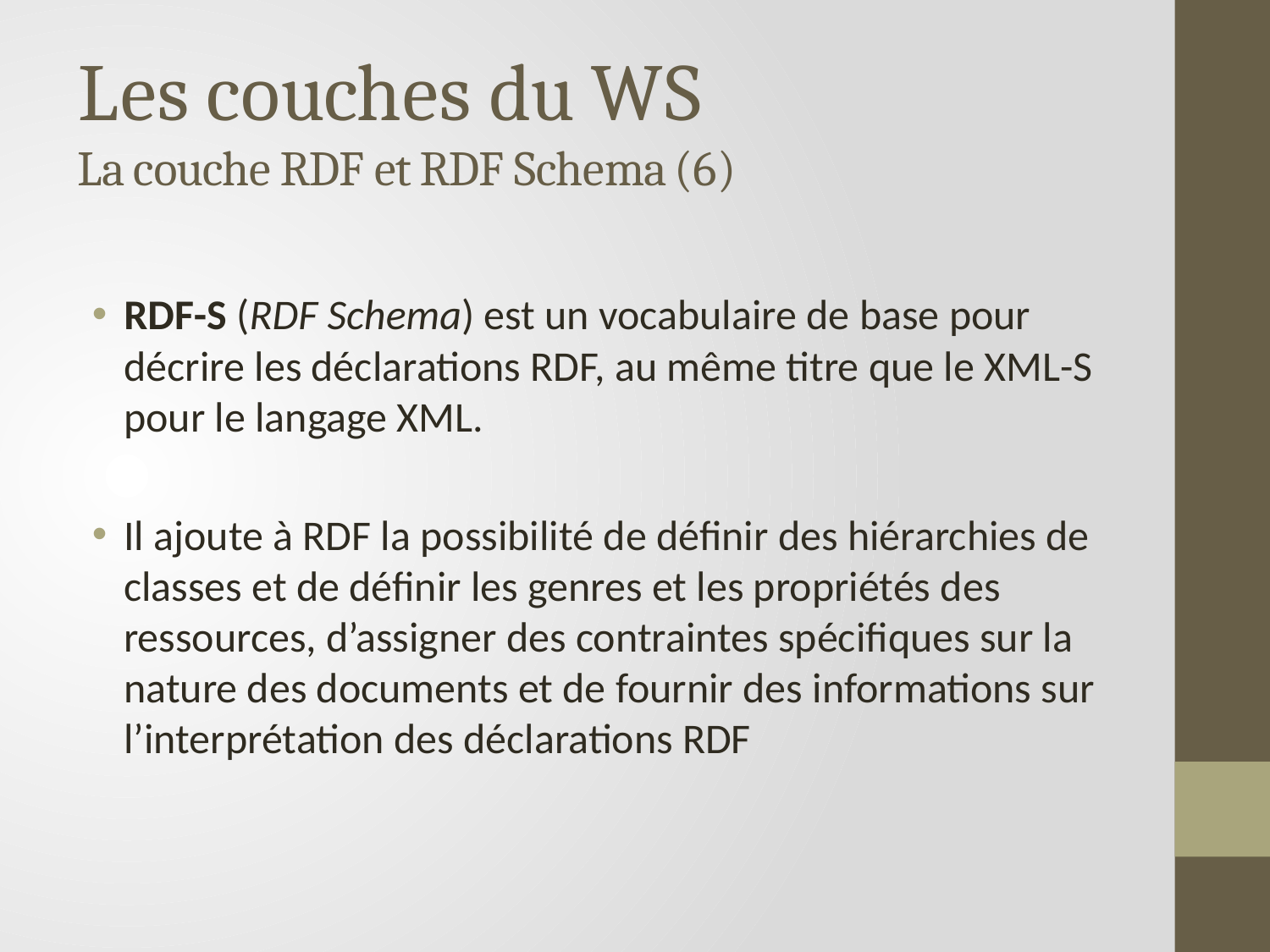

# Les couches du WS La couche RDF et RDF Schema (6)

RDF-S (RDF Schema) est un vocabulaire de base pour décrire les déclarations RDF, au même titre que le XML-S pour le langage XML.

Il ajoute à RDF la possibilité de définir des hiérarchies de classes et de définir les genres et les propriétés des ressources, d’assigner des contraintes spécifiques sur la nature des documents et de fournir des informations sur l’interprétation des déclarations RDF